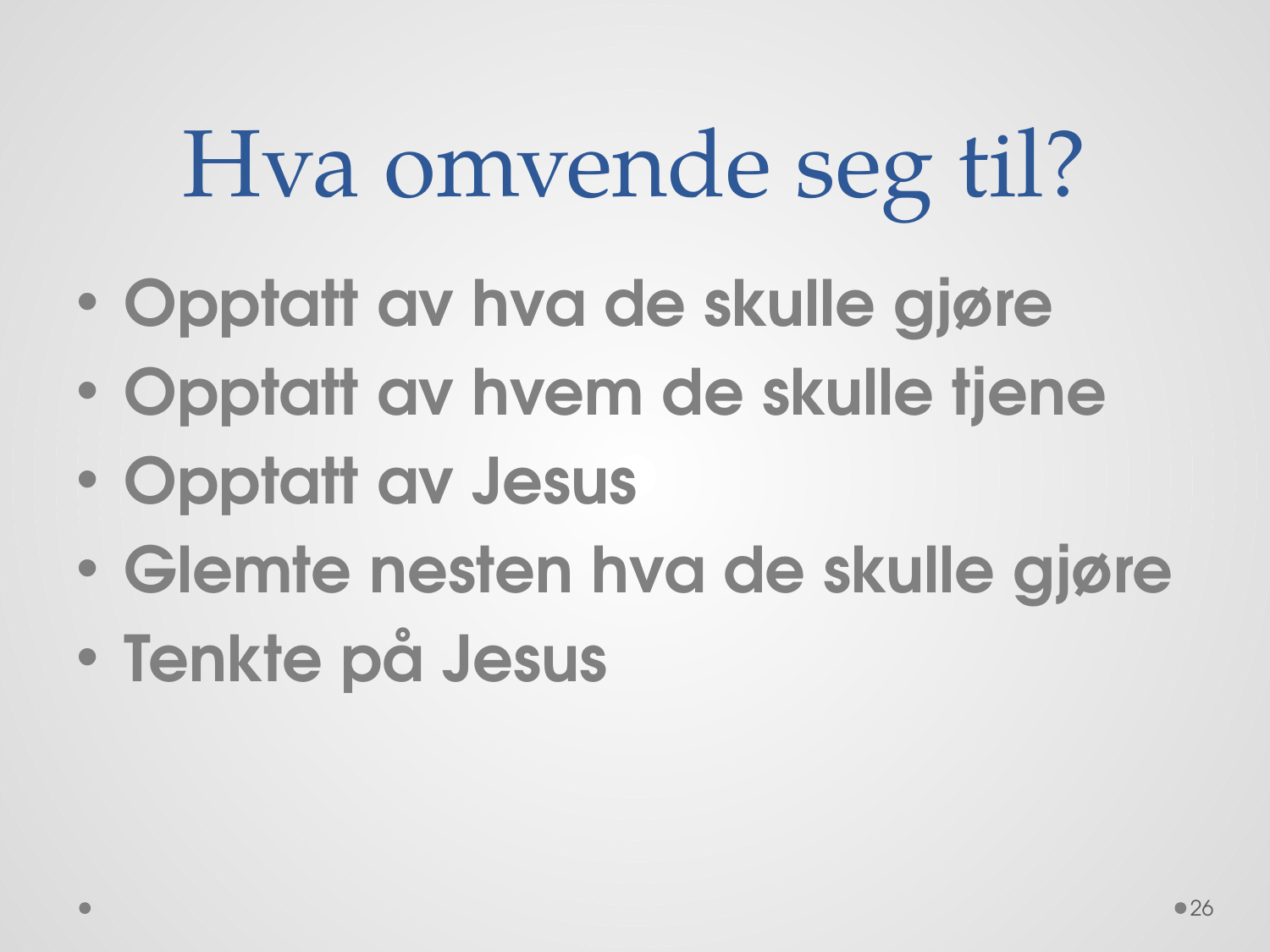

# Hva omvende seg til?
Opptatt av hva de skulle gjøre
Opptatt av hvem de skulle tjene
Opptatt av Jesus
Glemte nesten hva de skulle gjøre
Tenkte på Jesus
26